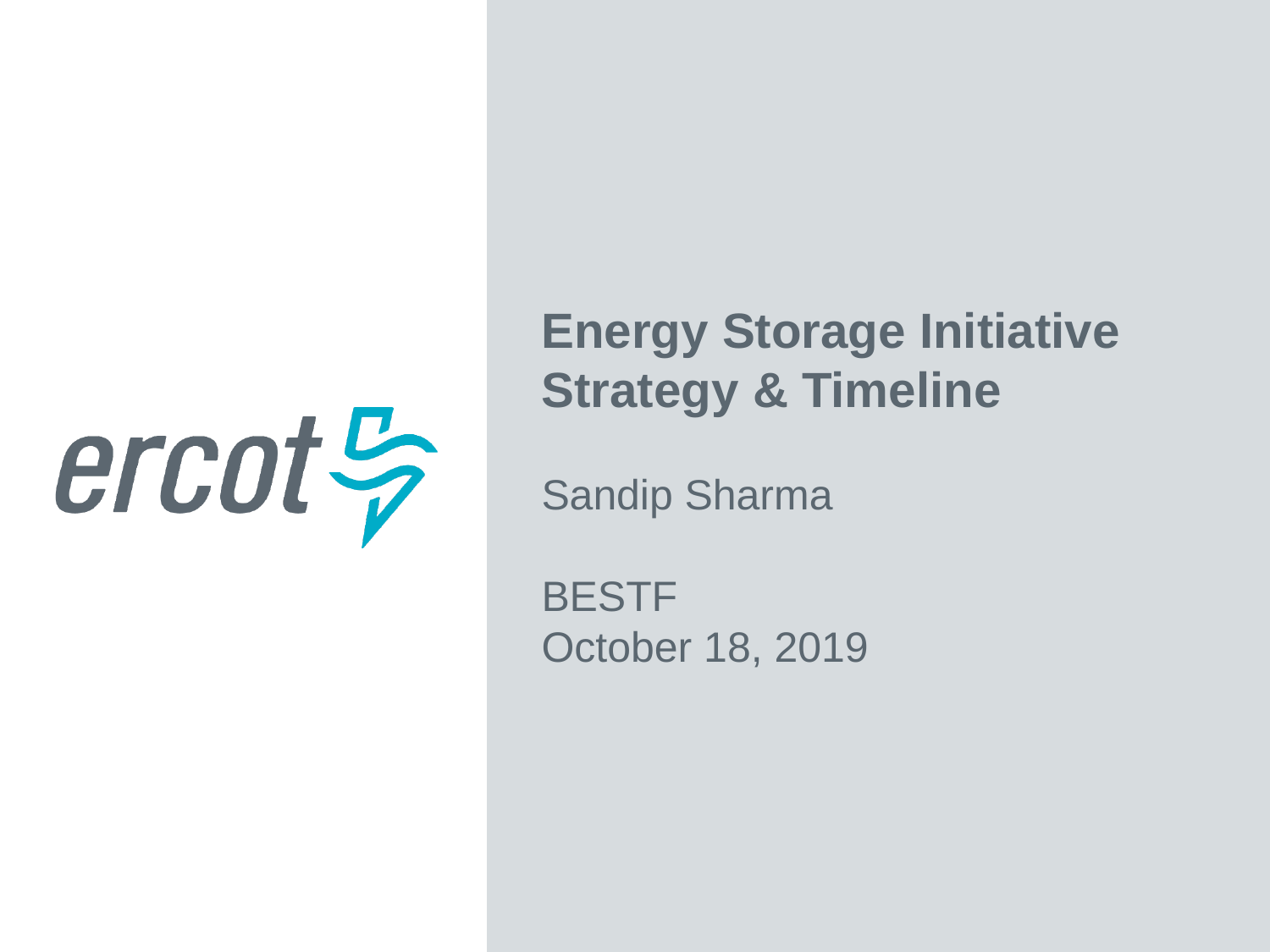

Energy Storage Initiative
Strategy & Timeline

Sandip Sharma

BESTF
October 18, 2019